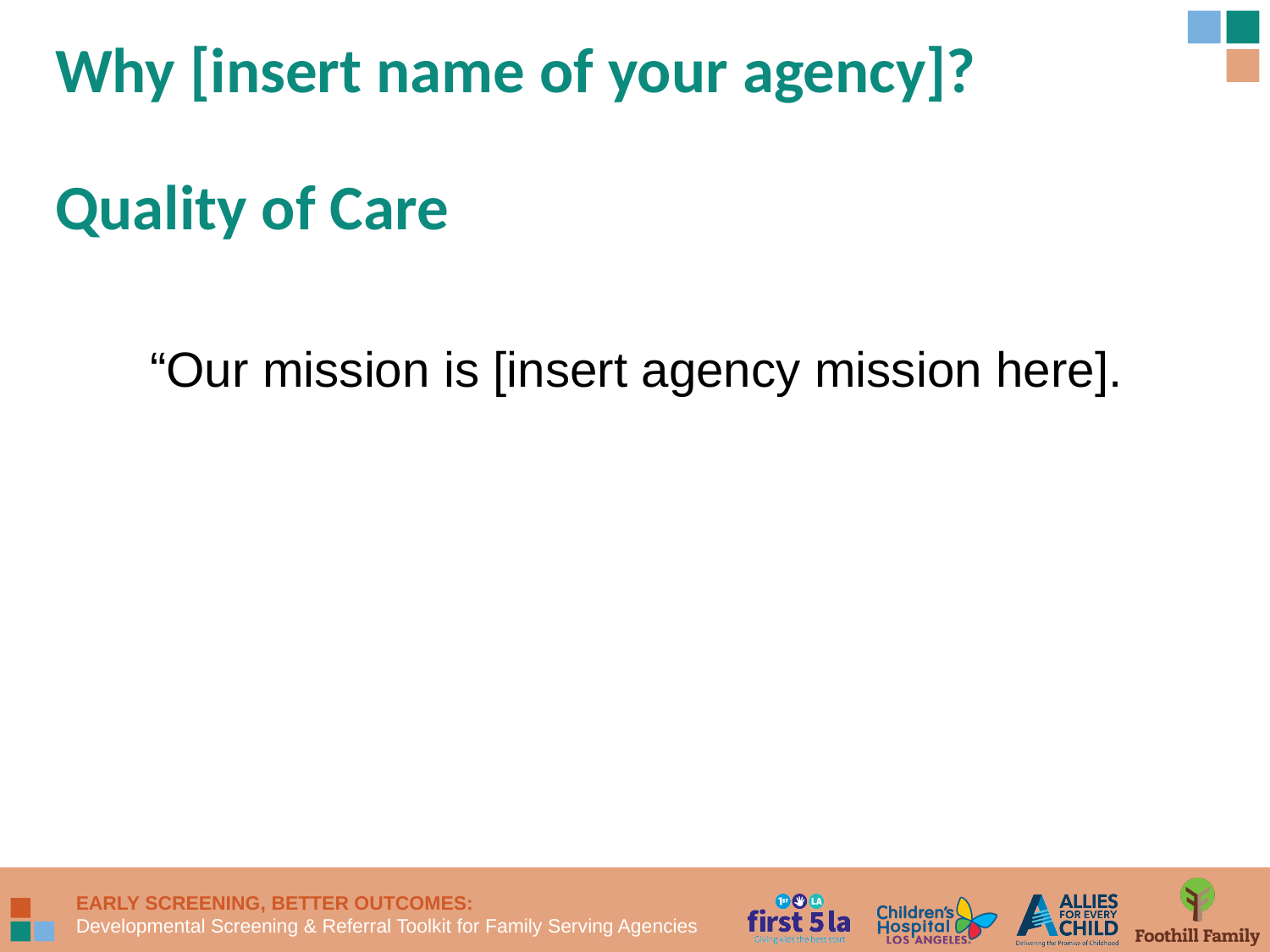

# Why [insert name of your agency]? Quality of Care
“Our mission is [insert agency mission here].